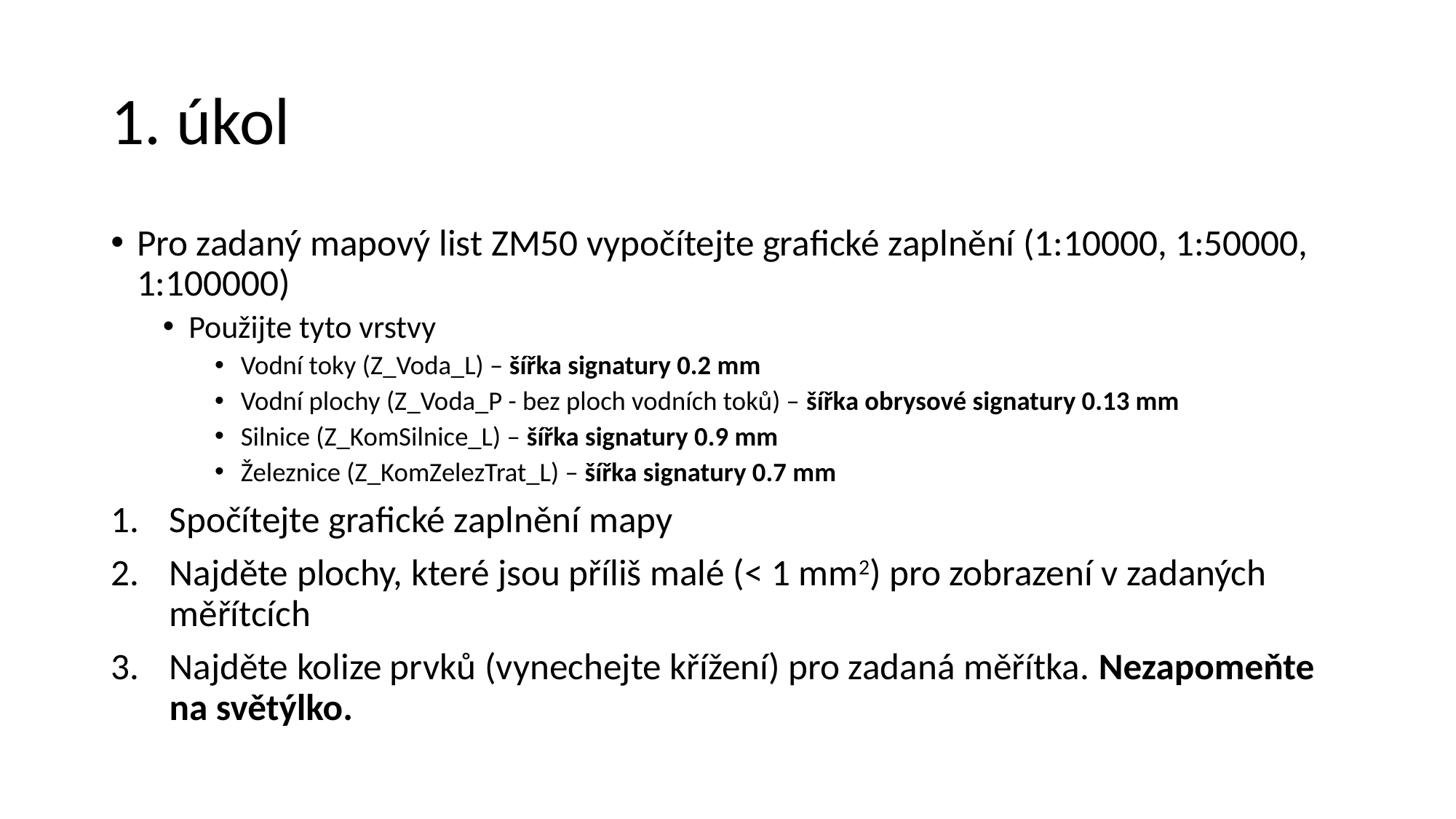

# 1. úkol
Pro zadaný mapový list ZM50 vypočítejte grafické zaplnění (1:10000, 1:50000, 1:100000)
Použijte tyto vrstvy
Vodní toky (Z_Voda_L) – šířka signatury 0.2 mm
Vodní plochy (Z_Voda_P - bez ploch vodních toků) – šířka obrysové signatury 0.13 mm
Silnice (Z_KomSilnice_L) – šířka signatury 0.9 mm
Železnice (Z_KomZelezTrat_L) – šířka signatury 0.7 mm
Spočítejte grafické zaplnění mapy
Najděte plochy, které jsou příliš malé (< 1 mm2) pro zobrazení v zadaných měřítcích
Najděte kolize prvků (vynechejte křížení) pro zadaná měřítka. Nezapomeňte na světýlko.